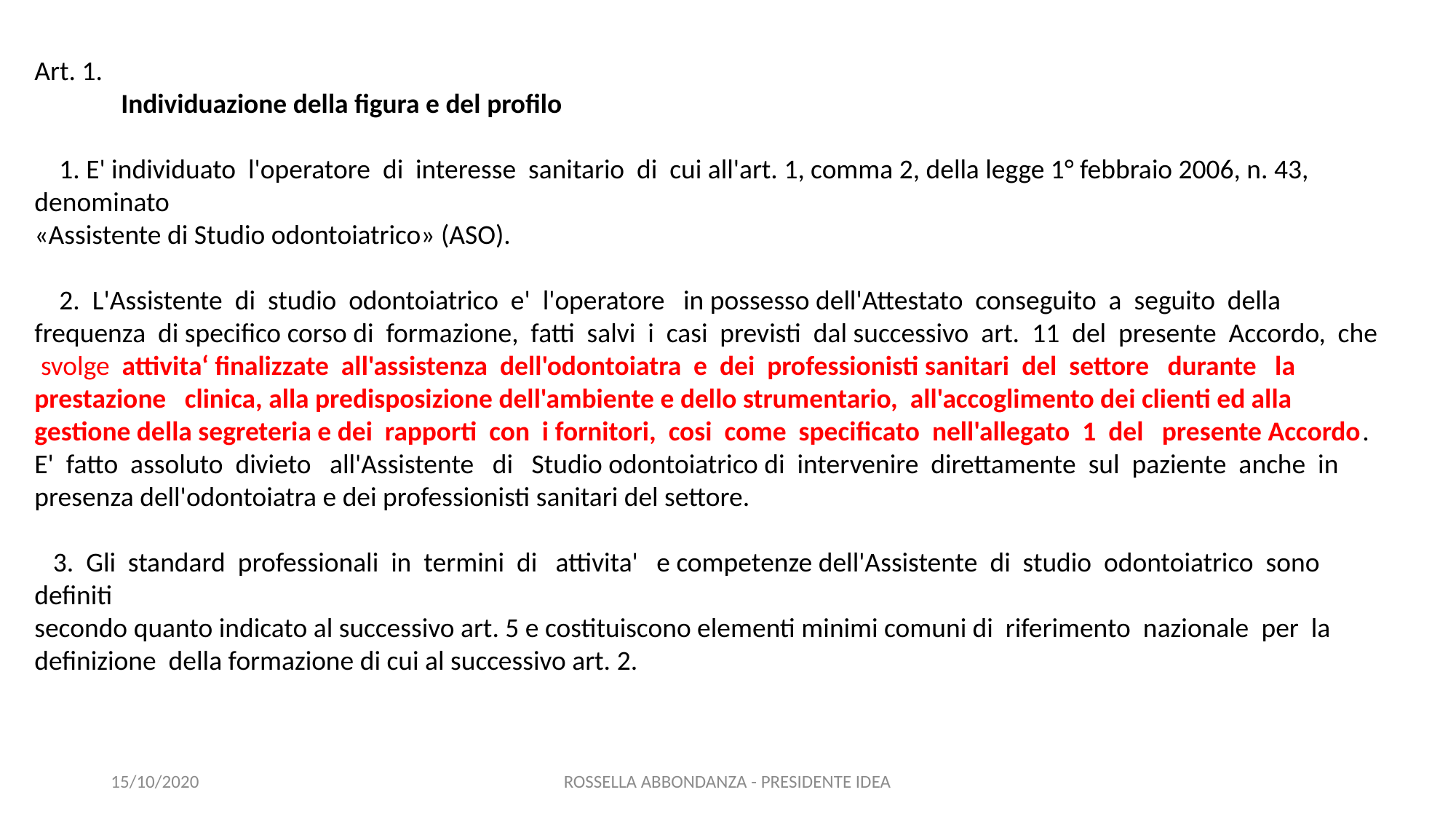

Art. 1.
              Individuazione della figura e del profilo

    1. E' individuato  l'operatore  di  interesse  sanitario  di  cui all'art. 1, comma 2, della legge 1° febbraio 2006, n. 43,  denominato
«Assistente di Studio odontoiatrico» (ASO).

    2.  L'Assistente  di  studio  odontoiatrico  e'  l'operatore   in possesso dell'Attestato  conseguito  a  seguito  della  frequenza  di specifico corso di  formazione,  fatti  salvi  i  casi  previsti  dal successivo  art.  11  del  presente  Accordo,  che  svolge  attivita‘ finalizzate  all'assistenza  dell'odontoiatra  e  dei  professionisti sanitari  del  settore   durante   la   prestazione   clinica, alla predisposizione dell'ambiente e dello strumentario,  all'accoglimento dei clienti ed alla gestione della segreteria e dei  rapporti  con  i fornitori,  cosi  come  specificato  nell'allegato  1  del   presente Accordo.  E'  fatto  assoluto  divieto   all'Assistente   di   Studio odontoiatrico di  intervenire  direttamente  sul  paziente  anche  in presenza dell'odontoiatra e dei professionisti sanitari del settore.

   3.  Gli  standard  professionali  in  termini  di   attivita'   e competenze dell'Assistente  di  studio  odontoiatrico  sono  definiti
secondo quanto indicato al successivo art. 5 e costituiscono elementi minimi comuni di  riferimento  nazionale  per  la  definizione  della formazione di cui al successivo art. 2.

15/10/2020
ROSSELLA ABBONDANZA - PRESIDENTE IDEA